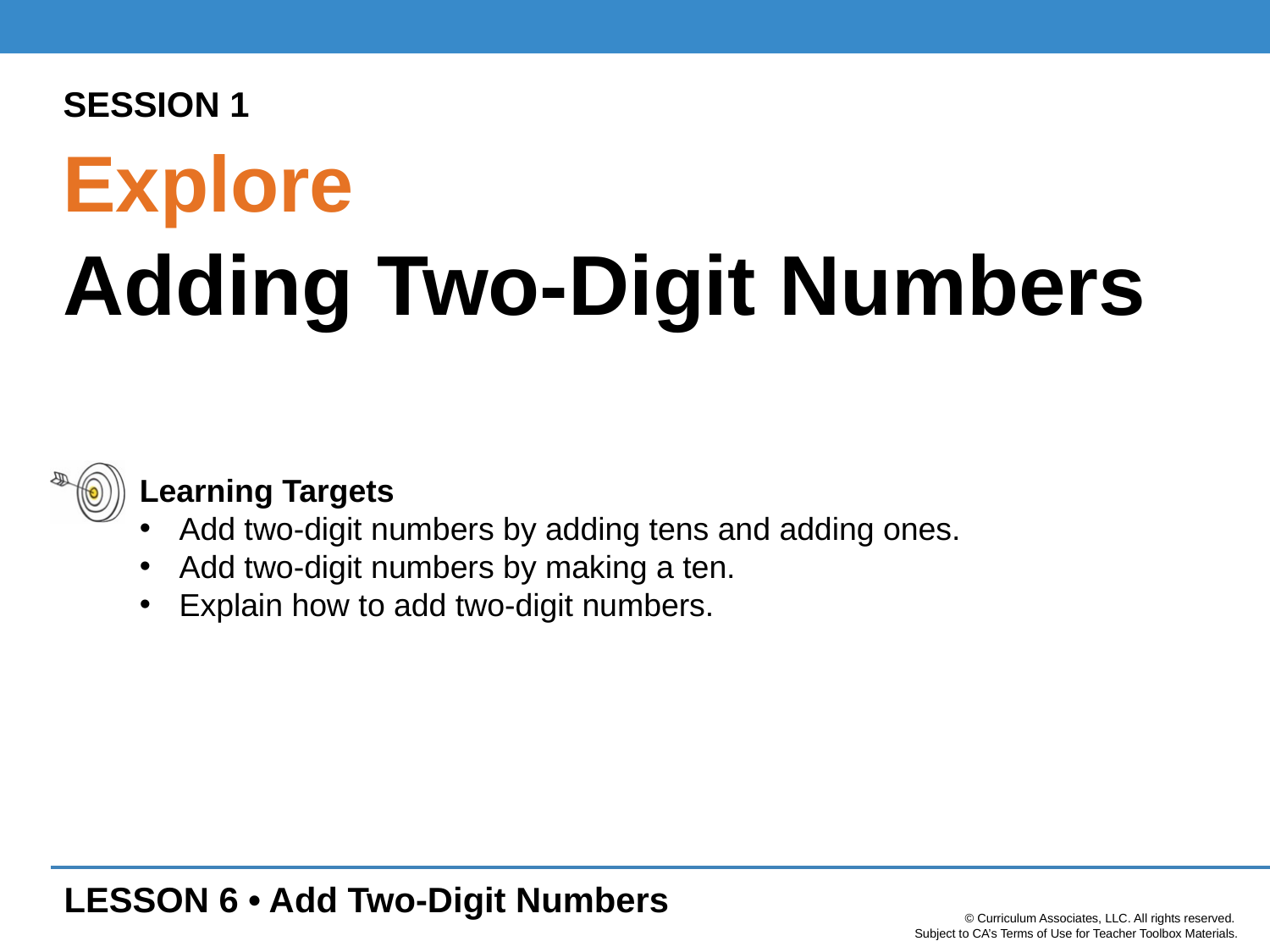

SESSION 1

Explore

Adding Two-Digit Numbers

Learning Targets
Add two-digit numbers by adding tens and adding ones.
Add two-digit numbers by making a ten.
Explain how to add two-digit numbers.
LESSON 6 • Add Two-Digit Numbers